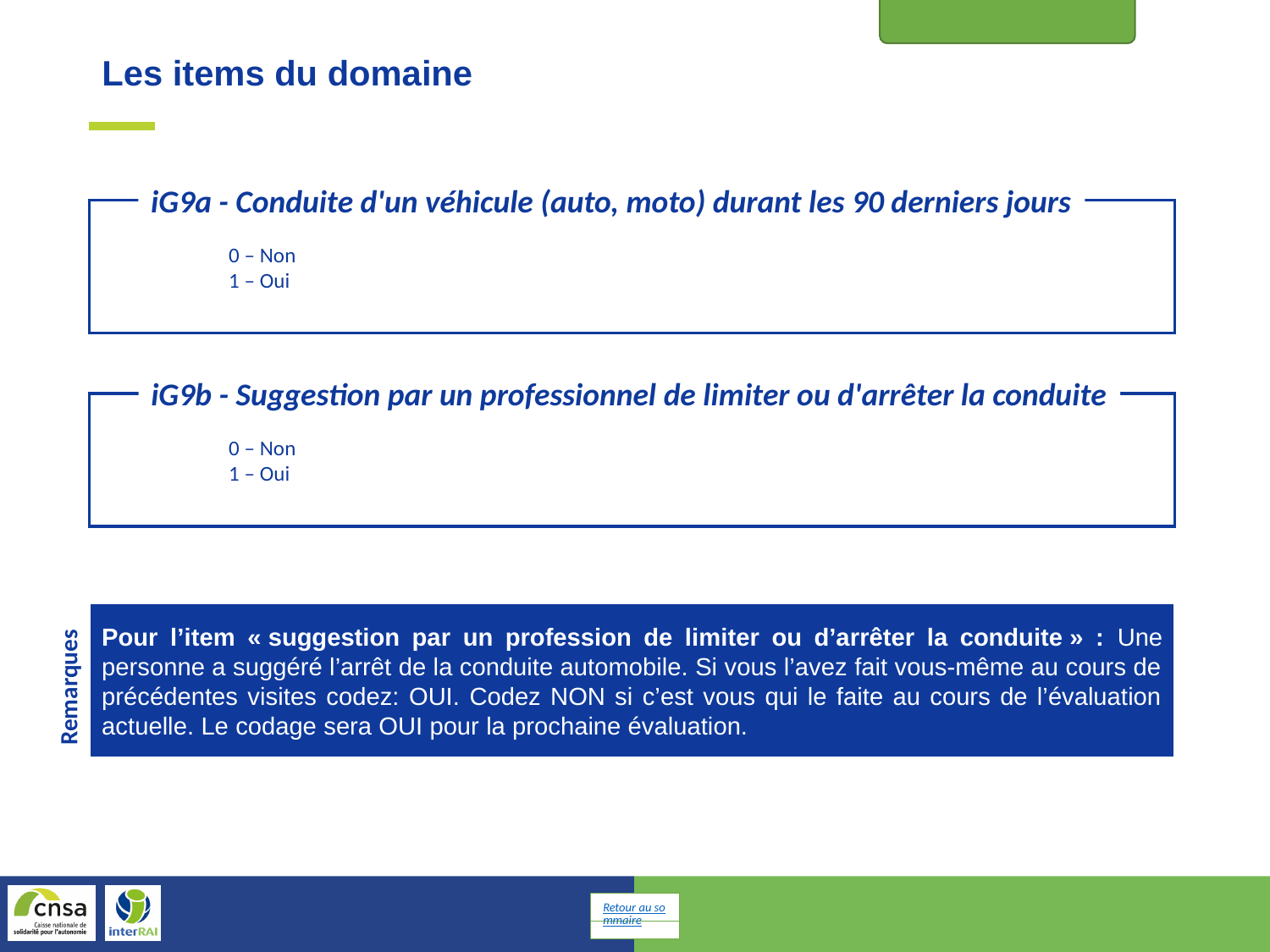

Etat fonctionnel
Les items du domaine
iG9a - Conduite d'un véhicule (auto, moto) durant les 90 derniers jours
	0 – Non
	1 – Oui
iG9b - Suggestion par un professionnel de limiter ou d'arrêter la conduite
	0 – Non
	1 – Oui
Pour l’item « suggestion par un profession de limiter ou d’arrêter la conduite » : Une personne a suggéré l’arrêt de la conduite automobile. Si vous l’avez fait vous-même au cours de précédentes visites codez: OUI. Codez NON si c’est vous qui le faite au cours de l’évaluation actuelle. Le codage sera OUI pour la prochaine évaluation.
Remarques

Retour au sommaire